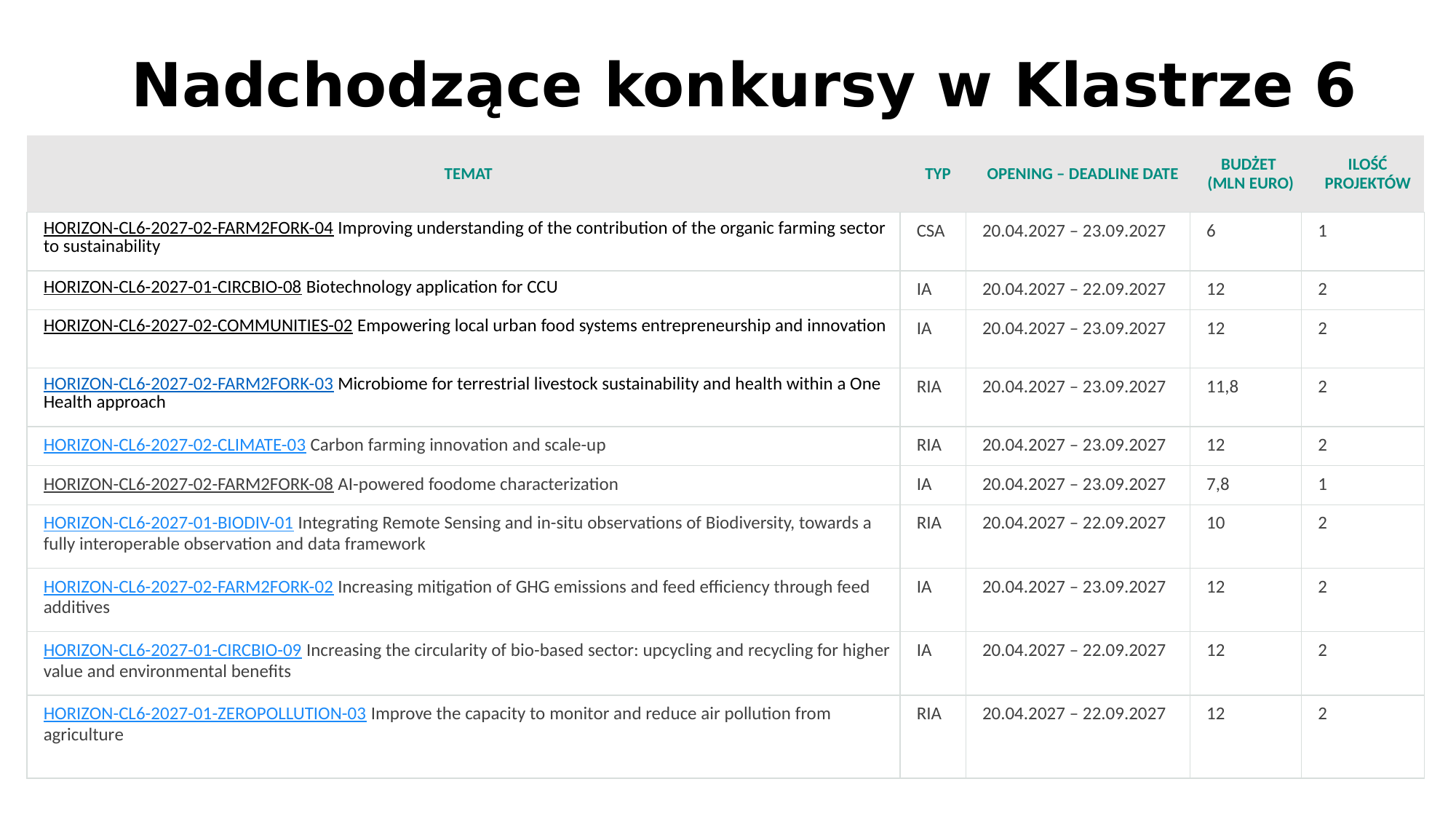

Nadchodzące konkursy w Klastrze 6
| TEMAT | TYP | OPENING – DEADLINE DATE | BUDŻET (MLN EURO) | ILOŚĆ PROJEKTÓW |
| --- | --- | --- | --- | --- |
| HORIZON-CL6-2027-02-FARM2FORK-04 Improving understanding of the contribution of the organic farming sector to sustainability | CSA | 20.04.2027 – 23.09.2027 | 6 | 1 |
| HORIZON-CL6-2027-01-CIRCBIO-08 Biotechnology application for CCU | IA | 20.04.2027 – 22.09.2027 | 12 | 2 |
| HORIZON-CL6-2027-02-COMMUNITIES-02 Empowering local urban food systems entrepreneurship and innovation | IA | 20.04.2027 – 23.09.2027 | 12 | 2 |
| HORIZON-CL6-2027-02-FARM2FORK-03 Microbiome for terrestrial livestock sustainability and health within a One Health approach | RIA | 20.04.2027 – 23.09.2027 | 11,8 | 2 |
| HORIZON-CL6-2027-02-CLIMATE-03 Carbon farming innovation and scale-up | RIA | 20.04.2027 – 23.09.2027 | 12 | 2 |
| HORIZON-CL6-2027-02-FARM2FORK-08 AI-powered foodome characterization | IA | 20.04.2027 – 23.09.2027 | 7,8 | 1 |
| HORIZON-CL6-2027-01-BIODIV-01 Integrating Remote Sensing and in-situ observations of Biodiversity, towards a fully interoperable observation and data framework | RIA | 20.04.2027 – 22.09.2027 | 10 | 2 |
| HORIZON-CL6-2027-02-FARM2FORK-02 Increasing mitigation of GHG emissions and feed efficiency through feed additives | IA | 20.04.2027 – 23.09.2027 | 12 | 2 |
| HORIZON-CL6-2027-01-CIRCBIO-09 Increasing the circularity of bio-based sector: upcycling and recycling for higher value and environmental benefits | IA | 20.04.2027 – 22.09.2027 | 12 | 2 |
| HORIZON-CL6-2027-01-ZEROPOLLUTION-03 Improve the capacity to monitor and reduce air pollution from agriculture | RIA | 20.04.2027 – 22.09.2027 | 12 | 2 |